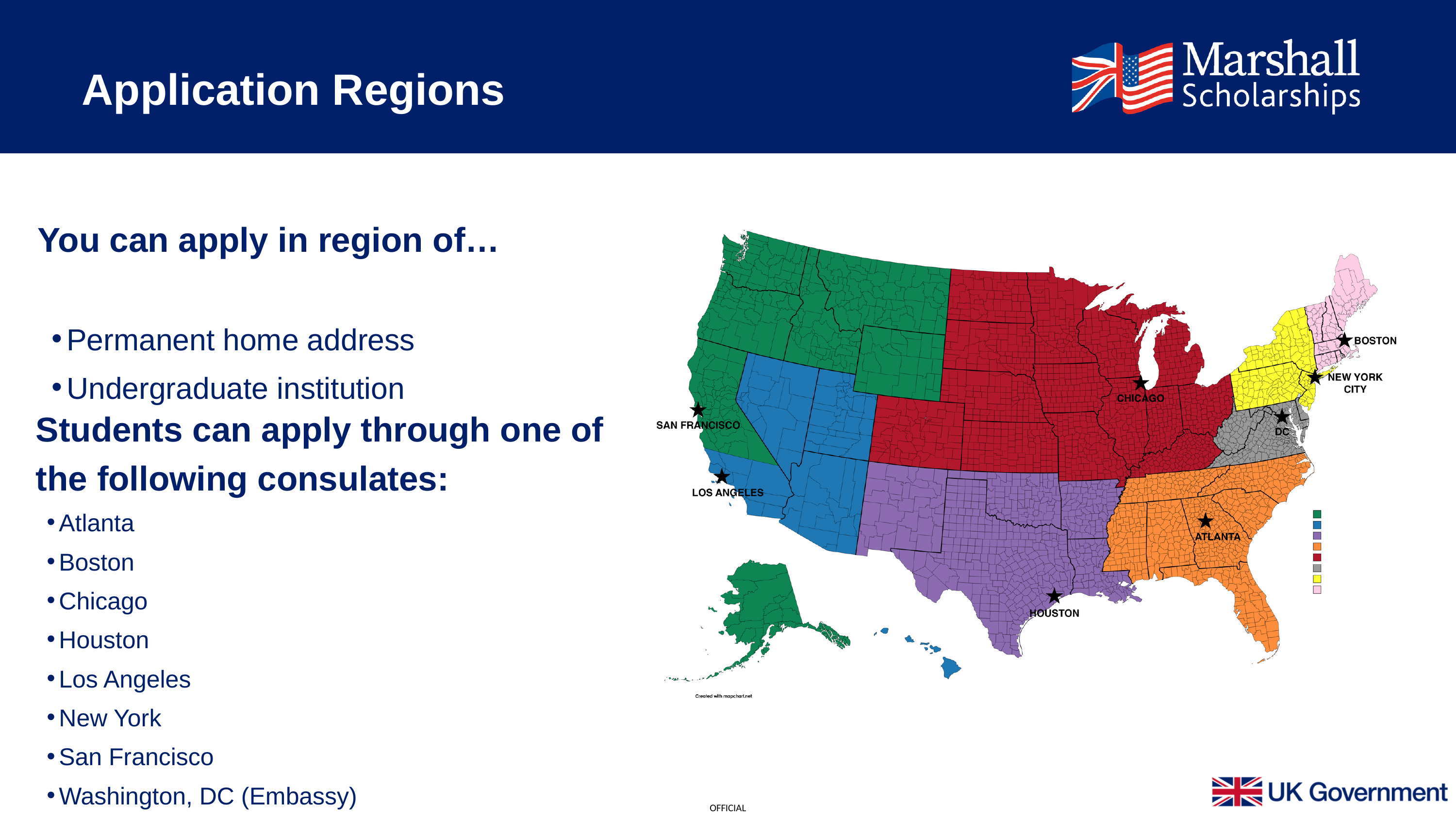

Application Regions

You can apply in region of…

Permanent home address
Undergraduate institution
Students can apply through one of the following consulates:
Atlanta
Boston
Chicago
Houston
Los Angeles
New York
San Francisco
Washington, DC (Embassy)